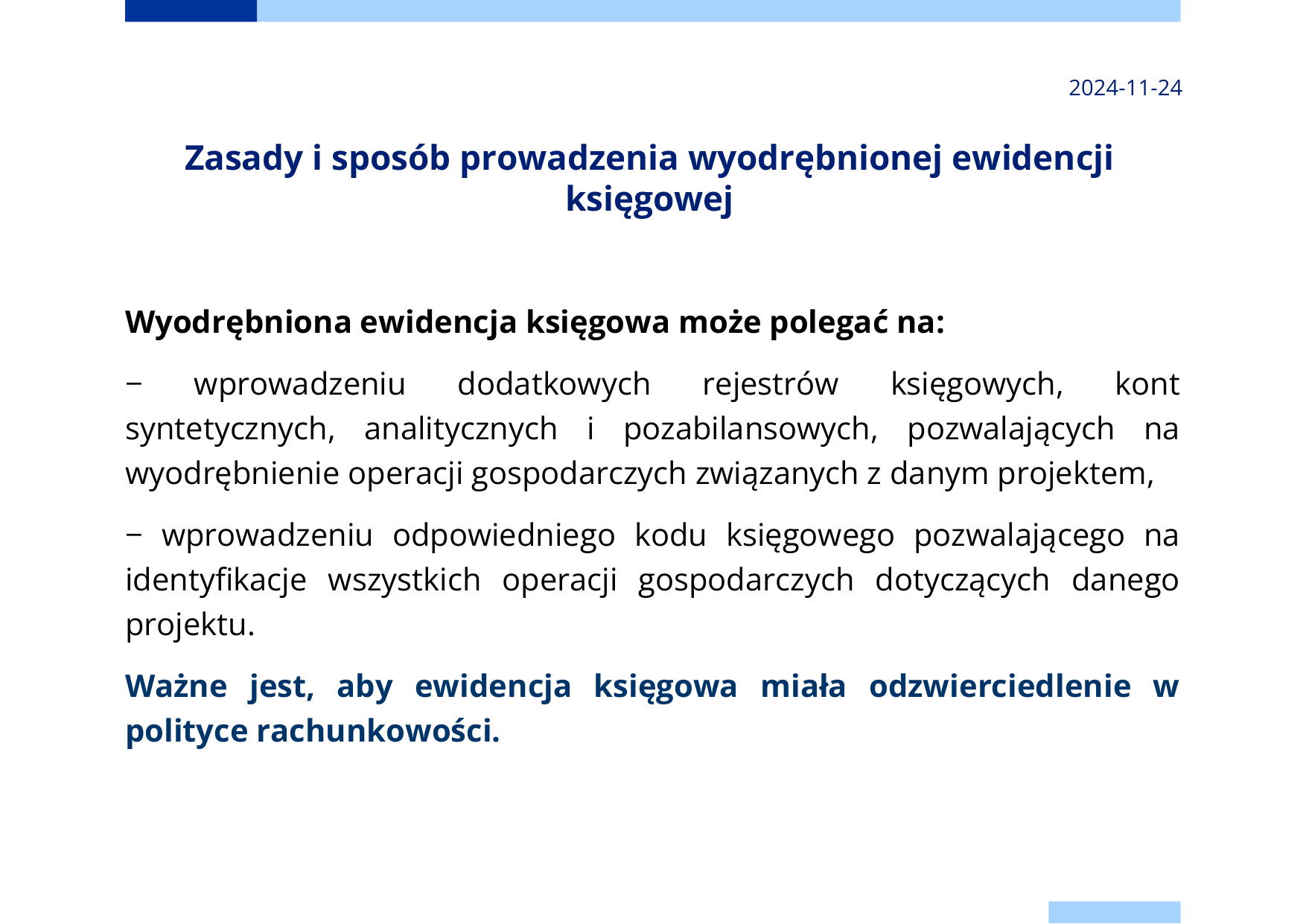

2024-11-24
# Zasady i sposób prowadzenia wyodrębnionej ewidencji księgowej
Wyodrębniona ewidencja księgowa może polegać na:
− wprowadzeniu dodatkowych rejestrów księgowych, kont syntetycznych, analitycznych i pozabilansowych, pozwalających na wyodrębnienie operacji gospodarczych związanych z danym projektem,
− wprowadzeniu odpowiedniego kodu księgowego pozwalającego na identyfikacje wszystkich operacji gospodarczych dotyczących danego projektu.
Ważne jest, aby ewidencja księgowa miała odzwierciedlenie w polityce rachunkowości.